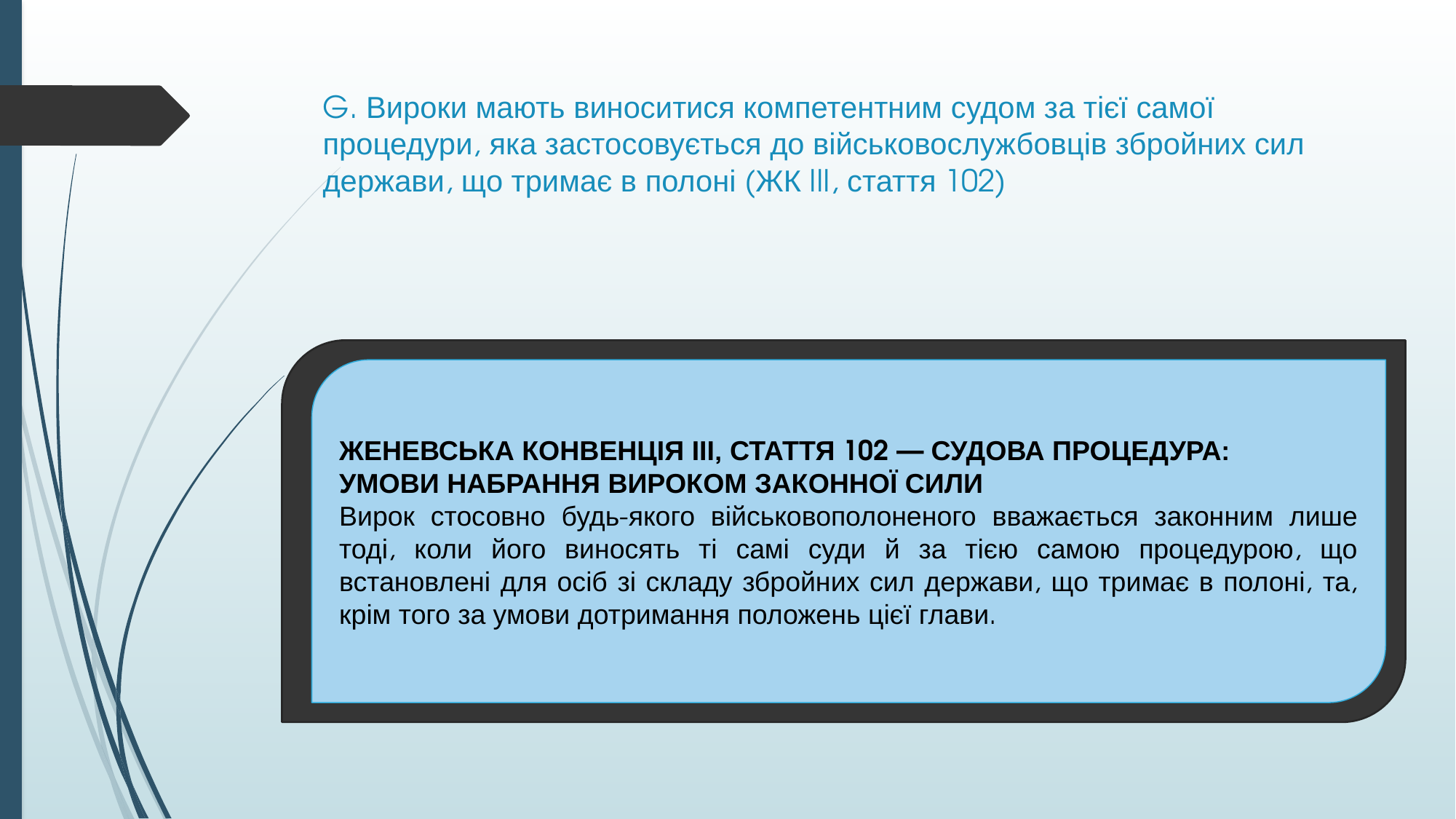

# G. Вироки мають виноситися компетентним судом за тієї самої процедури, яка застосовується до військовослужбовців збройних сил держави, що тримає в полоні (ЖК III, стаття 102)

ЖЕНЕВСЬКА КОНВЕНЦІЯ ІІІ, СТАТТЯ 102 — СУДОВА ПРОЦЕДУРА:
УМОВИ НАБРАННЯ ВИРОКОМ ЗАКОННОЇ СИЛИ
Вирок стосовно будь-якого військовополоненого вважається законним лише тоді, коли його виносять ті самі суди й за тією самою процедурою, що встановлені для осіб зі складу збройних сил держави, що тримає в полоні, та, крім того за умови дотримання положень цієї глави.